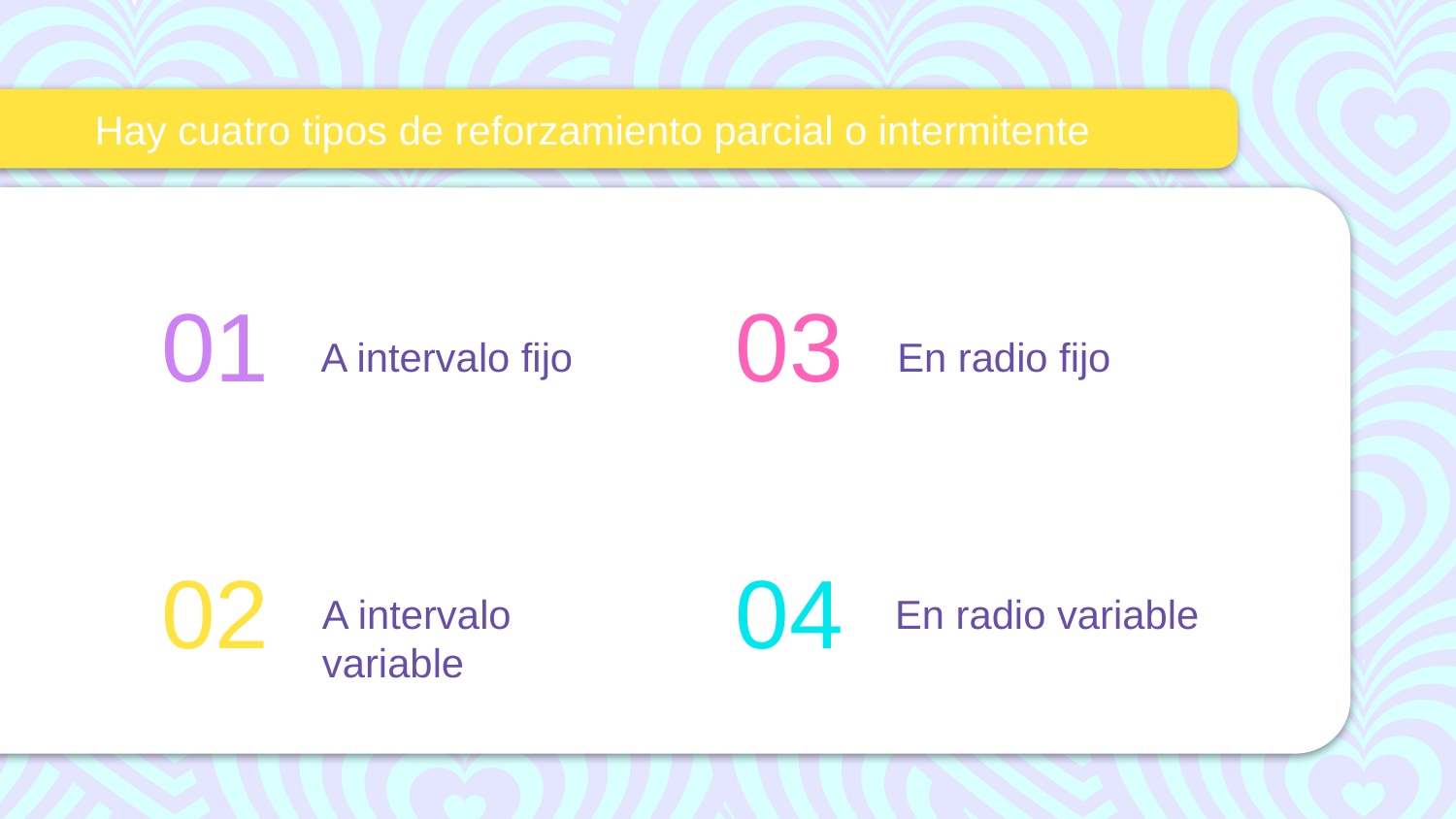

Hay cuatro tipos de reforzamiento parcial o intermitente
# 01
03
A intervalo fijo
En radio fijo
02
A intervalo variable
04
En radio variable